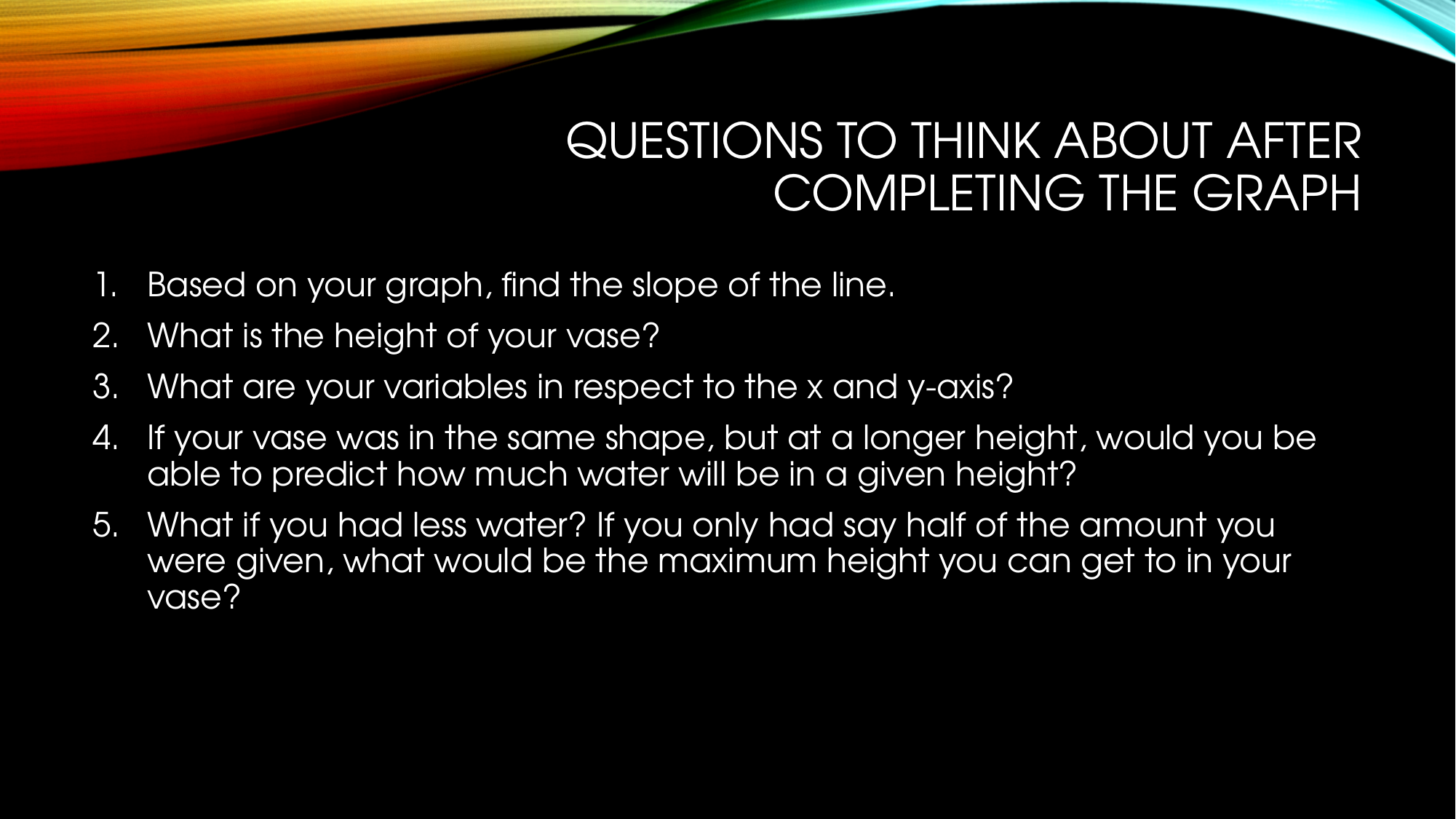

# Questions to think about after completing the graph
Based on your graph, find the slope of the line.
What is the height of your vase?
What are your variables in respect to the x and y-axis?
If your vase was in the same shape, but at a longer height, would you be able to predict how much water will be in a given height?
What if you had less water? If you only had say half of the amount you were given, what would be the maximum height you can get to in your vase?